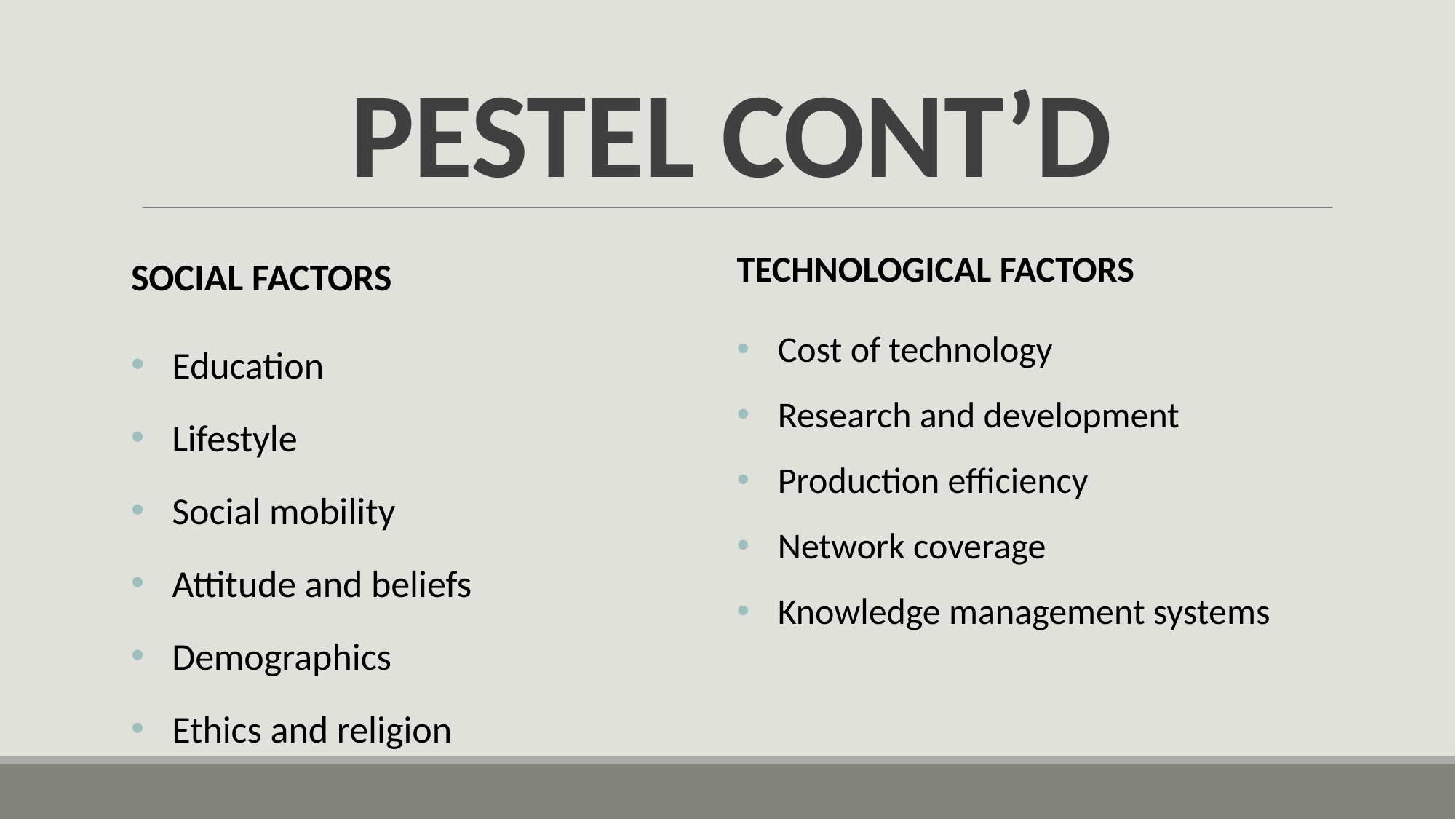

# PESTEL CONT’D
TECHNOLOGICAL FACTORS
Cost of technology
Research and development
Production efficiency
Network coverage
Knowledge management systems

SOCIAL FACTORS
Education
Lifestyle
Social mobility
Attitude and beliefs
Demographics
Ethics and religion